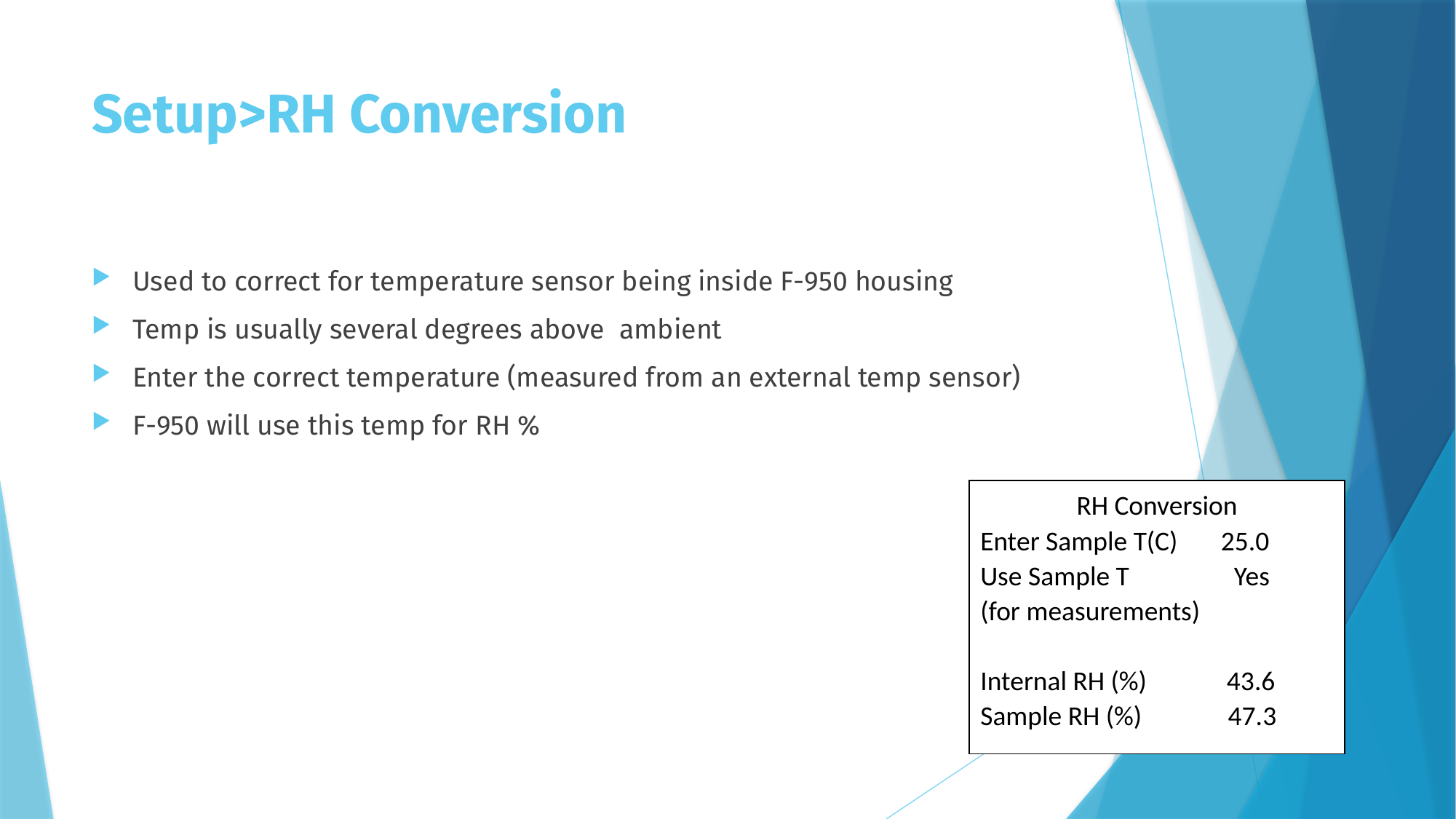

# Setup>RH Conversion
Used to correct for temperature sensor being inside F-950 housing
Temp is usually several degrees above  ambient
Enter the correct temperature (measured from an external temp sensor)
F-950 will use this temp for RH %
RH Conversion
Enter Sample T(C)       25.0
Use Sample T                 Yes
(for measurements)

Internal RH (%)             43.6
Sample RH (%)              47.3